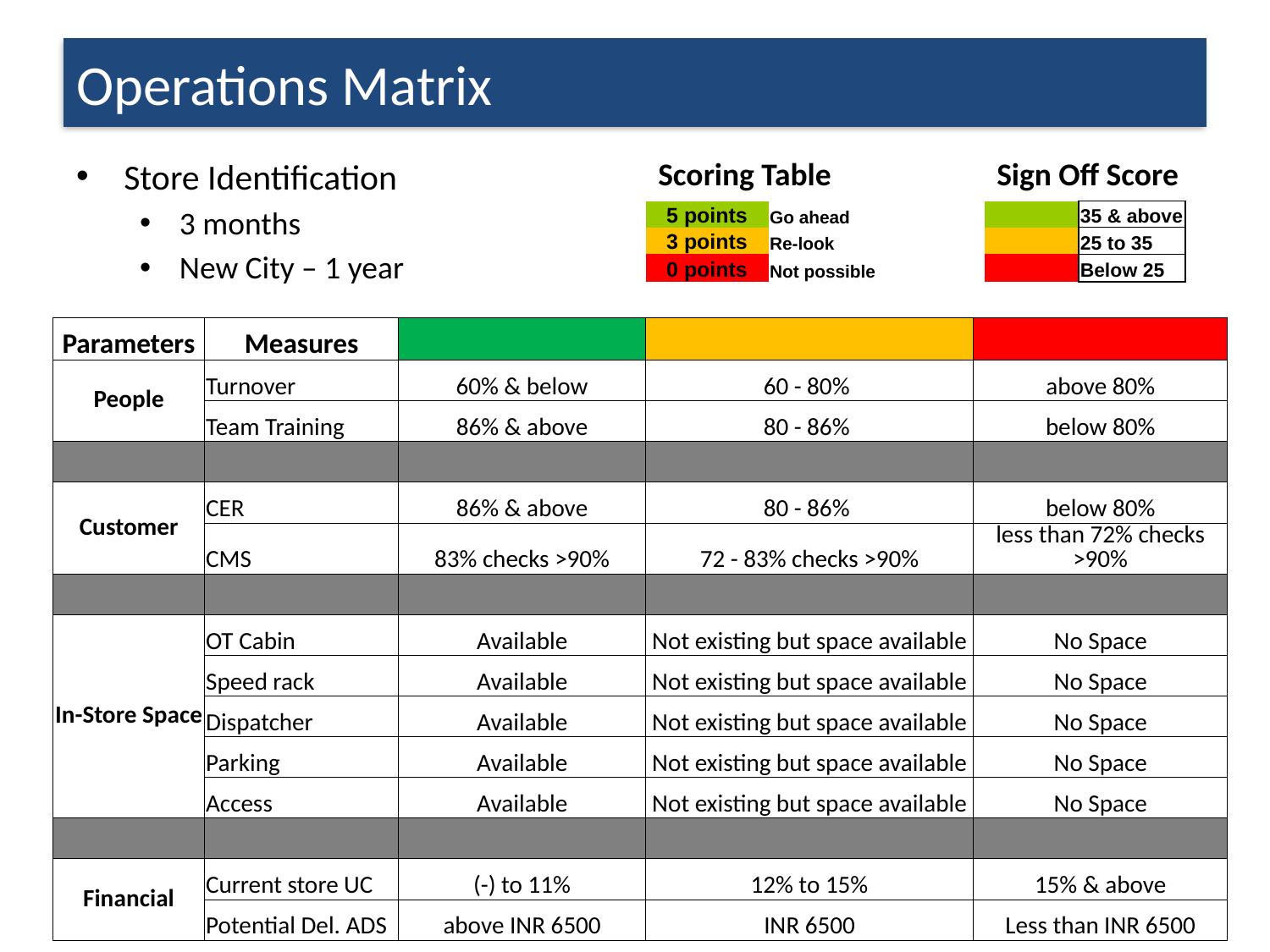

# Operations Matrix
Store Identification
3 months
New City – 1 year

Sign Off Score
Scoring Table
| 5 points | Go ahead |
| --- | --- |
| 3 points | Re-look |
| 0 points | Not possible |
|  | 35 & above |
| --- | --- |
|  | 25 to 35 |
|  | Below 25 |
| Parameters | Measures |  |  |  |
| --- | --- | --- | --- | --- |
| People | Turnover | 60% & below | 60 - 80% | above 80% |
|  | Team Training | 86% & above | 80 - 86% | below 80% |
|  |  |  |  |  |
| Customer | CER | 86% & above | 80 - 86% | below 80% |
|  | CMS | 83% checks >90% | 72 - 83% checks >90% | less than 72% checks >90% |
|  |  |  |  |  |
| In-Store Space | OT Cabin | Available | Not existing but space available | No Space |
|  | Speed rack | Available | Not existing but space available | No Space |
|  | Dispatcher | Available | Not existing but space available | No Space |
|  | Parking | Available | Not existing but space available | No Space |
|  | Access | Available | Not existing but space available | No Space |
|  |  |  |  |  |
| Financial | Current store UC | (-) to 11% | 12% to 15% | 15% & above |
|  | Potential Del. ADS | above INR 6500 | INR 6500 | Less than INR 6500 |